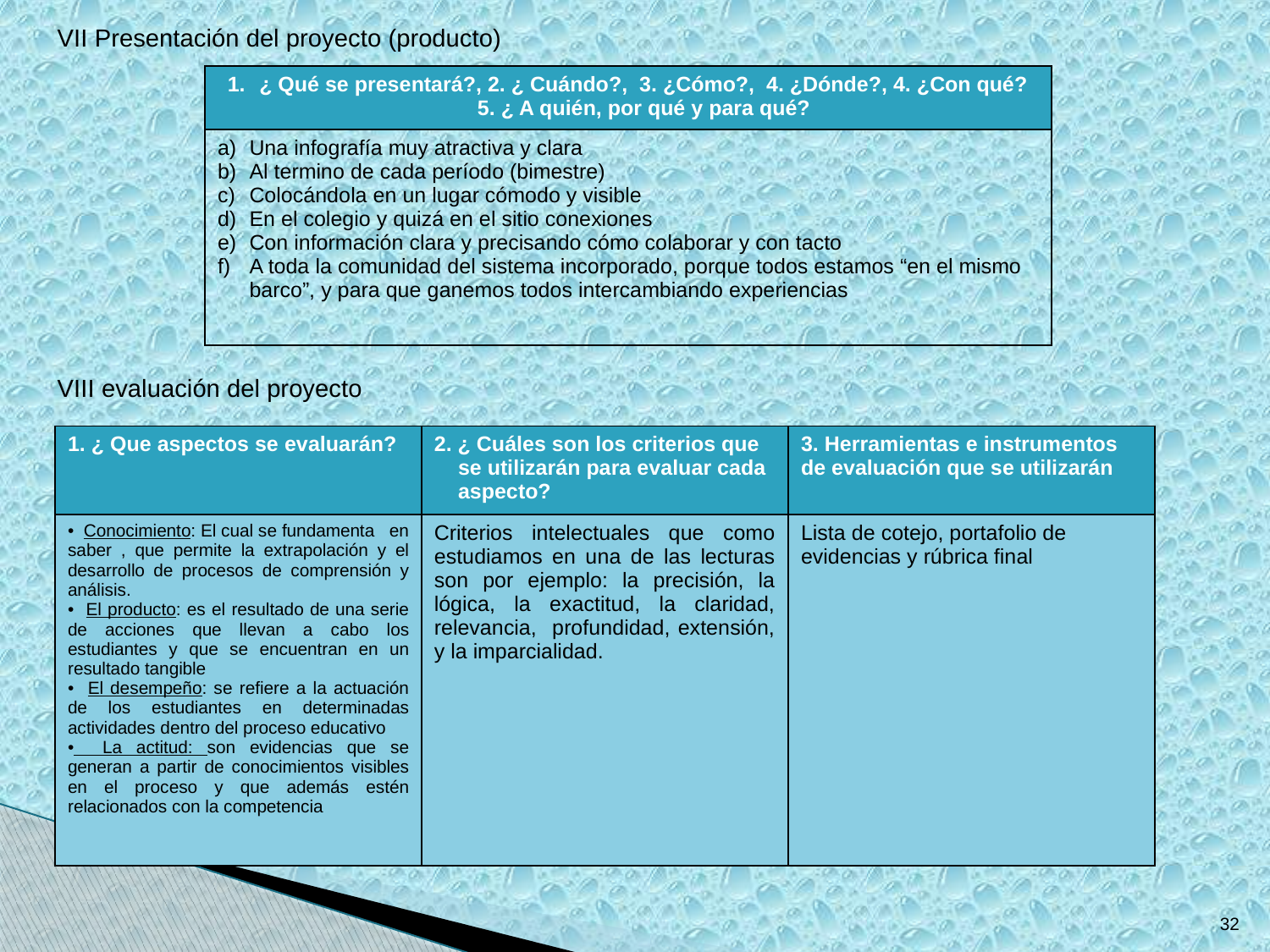

VII Presentación del proyecto (producto)
| ¿ Qué se presentará?, 2. ¿ Cuándo?, 3. ¿Cómo?, 4. ¿Dónde?, 4. ¿Con qué? 5. ¿ A quién, por qué y para qué? |
| --- |
| Una infografía muy atractiva y clara Al termino de cada período (bimestre) Colocándola en un lugar cómodo y visible En el colegio y quizá en el sitio conexiones Con información clara y precisando cómo colaborar y con tacto A toda la comunidad del sistema incorporado, porque todos estamos “en el mismo barco”, y para que ganemos todos intercambiando experiencias |
VIII evaluación del proyecto
| 1. ¿ Que aspectos se evaluarán? | 2. ¿ Cuáles son los criterios que se utilizarán para evaluar cada aspecto? | 3. Herramientas e instrumentos de evaluación que se utilizarán |
| --- | --- | --- |
| Conocimiento: El cual se fundamenta en saber , que permite la extrapolación y el desarrollo de procesos de comprensión y análisis. El producto: es el resultado de una serie de acciones que llevan a cabo los estudiantes y que se encuentran en un resultado tangible El desempeño: se refiere a la actuación de los estudiantes en determinadas actividades dentro del proceso educativo La actitud: son evidencias que se generan a partir de conocimientos visibles en el proceso y que además estén relacionados con la competencia | Criterios intelectuales que como estudiamos en una de las lecturas son por ejemplo: la precisión, la lógica, la exactitud, la claridad, relevancia, profundidad, extensión, y la imparcialidad. | Lista de cotejo, portafolio de evidencias y rúbrica final |
32